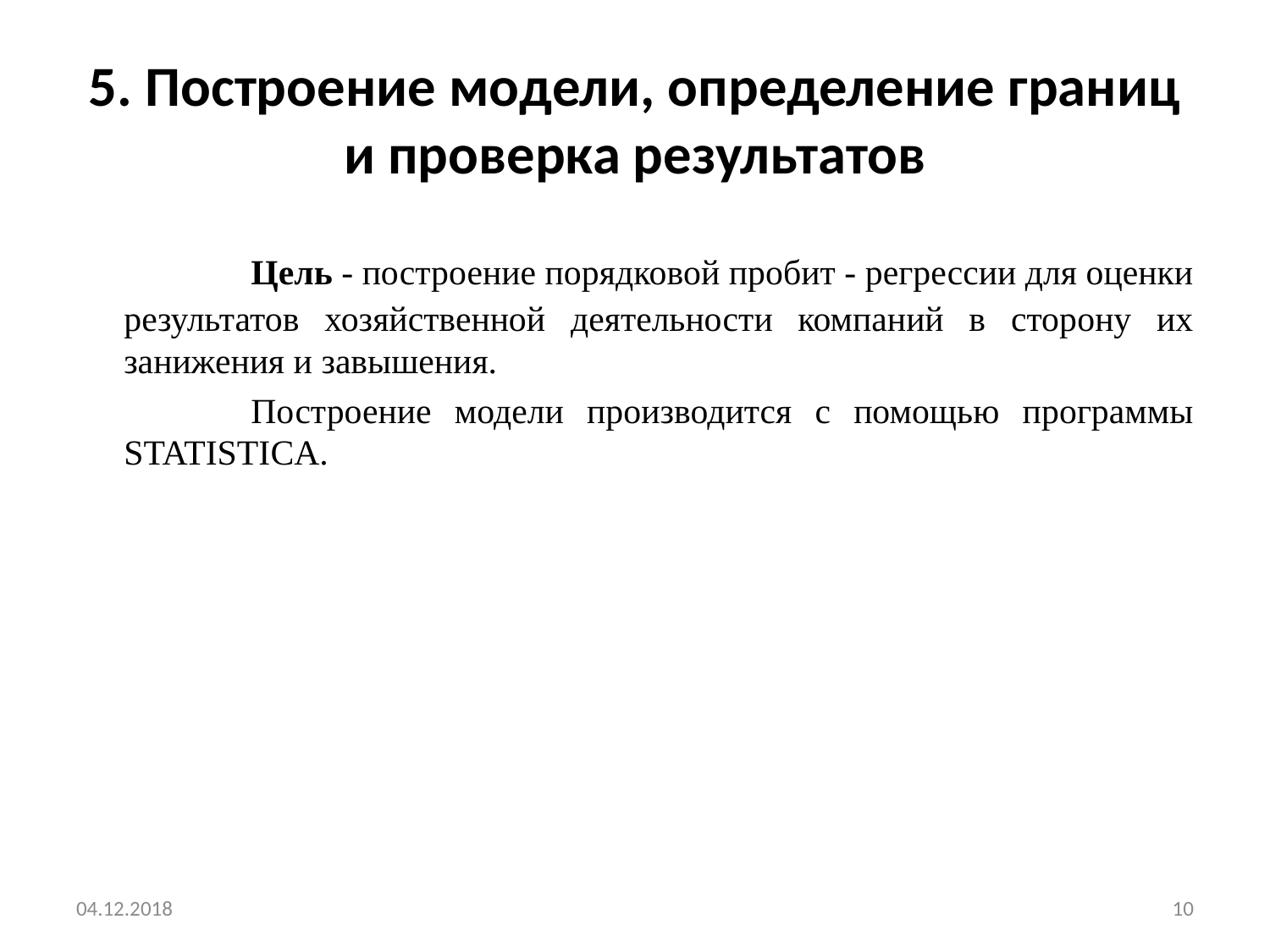

# 5. Построение модели, определение границ и проверка результатов
		Цель - построение порядковой пробит - регрессии для оценки результатов хозяйственной деятельности компаний в сторону их занижения и завышения.
		Построение модели производится с помощью программы STATISTICA.
04.12.2018
10